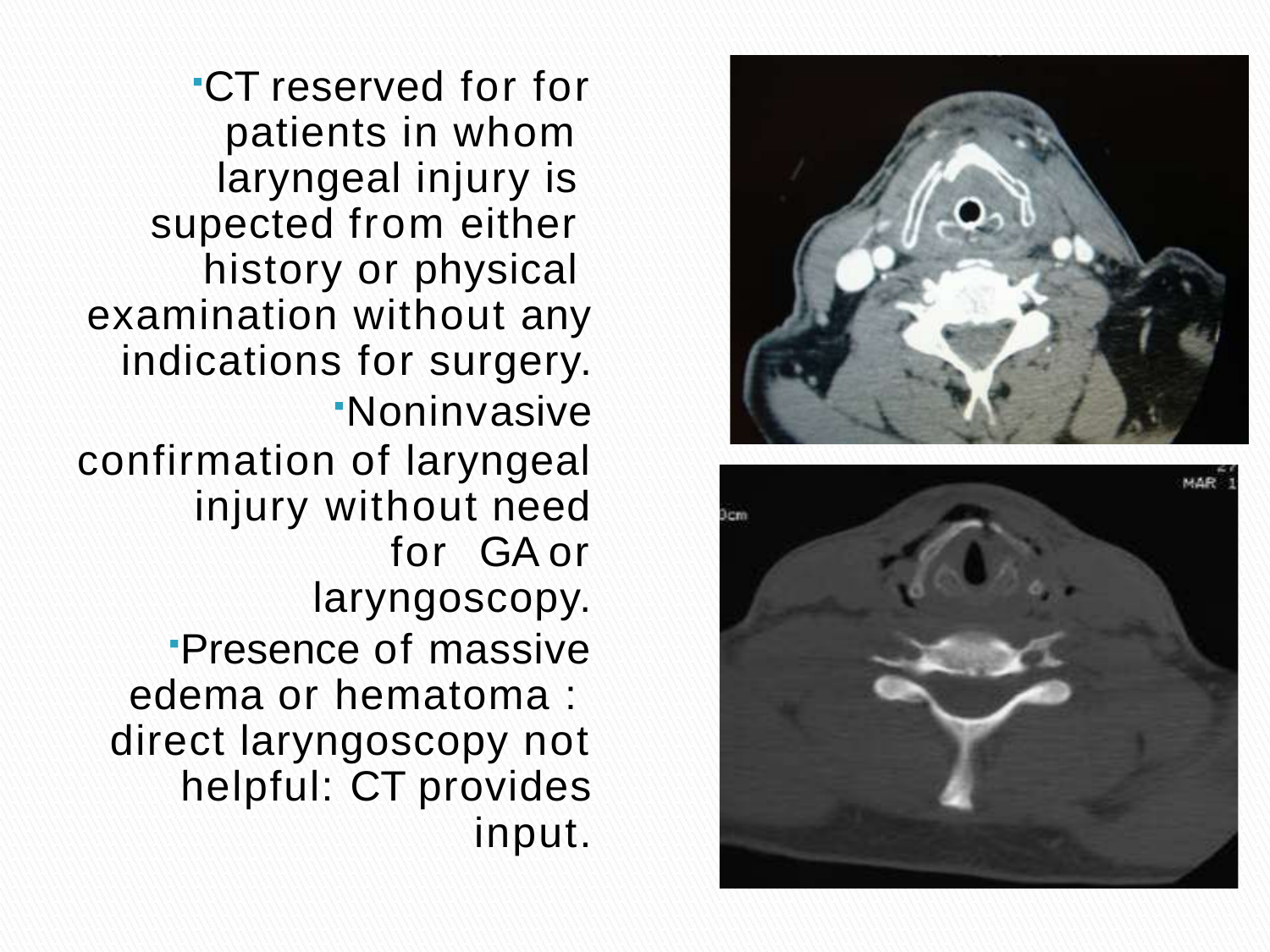

CT reserved for for  patients in whom  laryngeal injury is  supected from either  history or physical  examination without any  indications for surgery.
Noninvasive
confirmation of laryngeal  injury without need for  GA or laryngoscopy.
Presence of massive  edema or hematoma :  direct laryngoscopy not  helpful: CT provides
input.